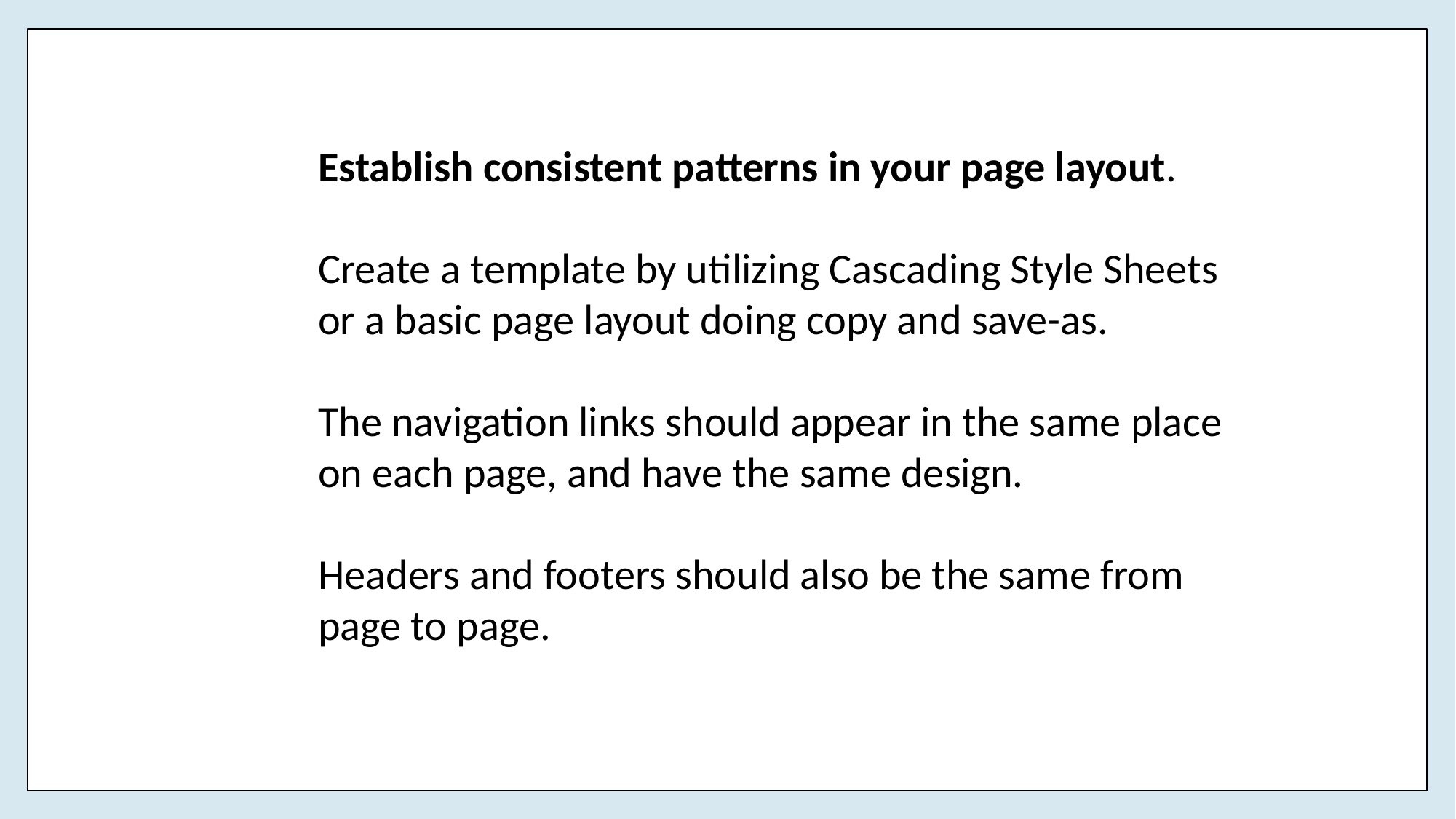

Establish consistent patterns in your page layout.

Create a template by utilizing Cascading Style Sheets or a basic page layout doing copy and save-as.

The navigation links should appear in the same place on each page, and have the same design.

Headers and footers should also be the same from page to page.